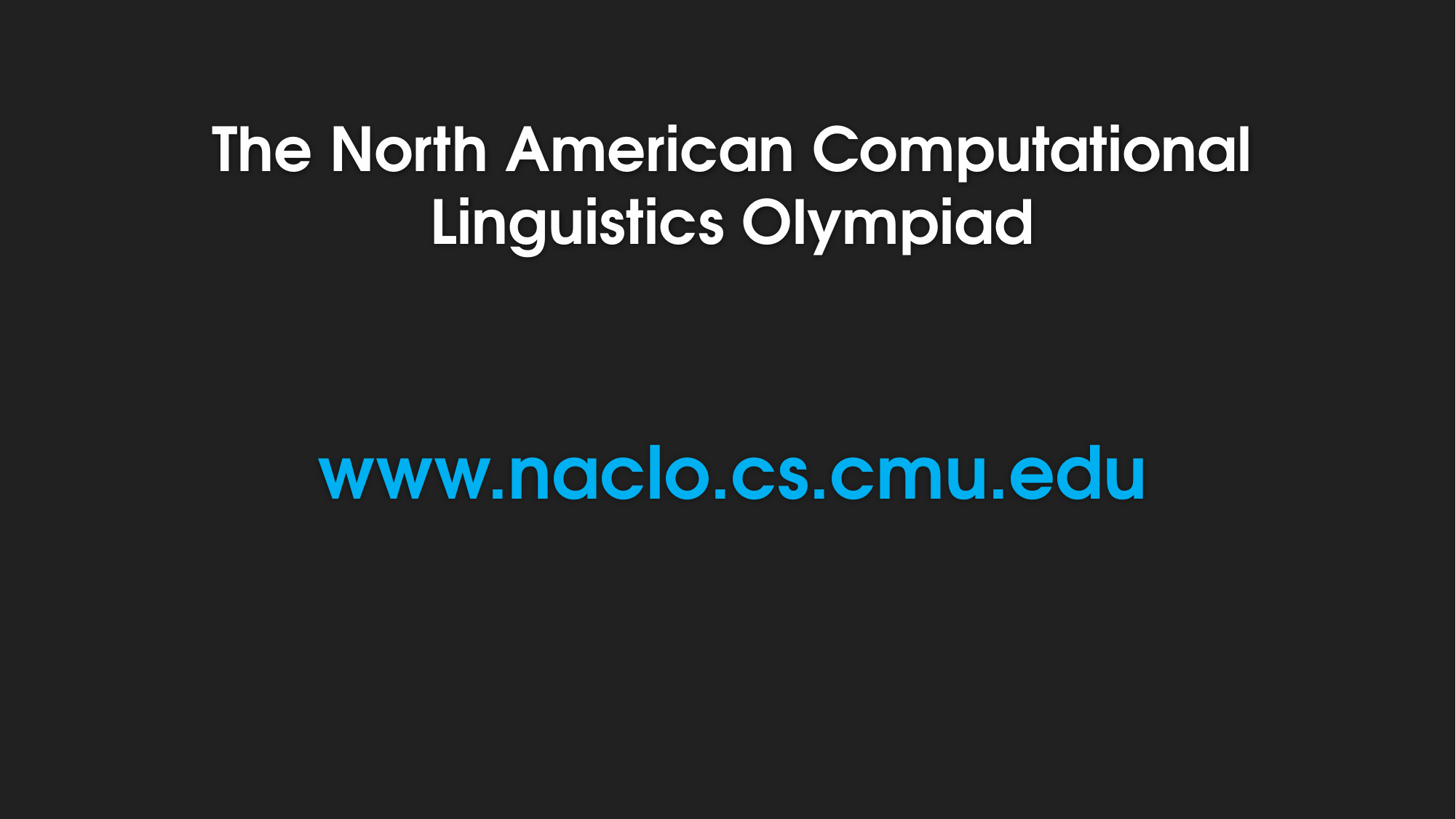

The North American Computational Linguistics Olympiad
www.naclo.cs.cmu.edu